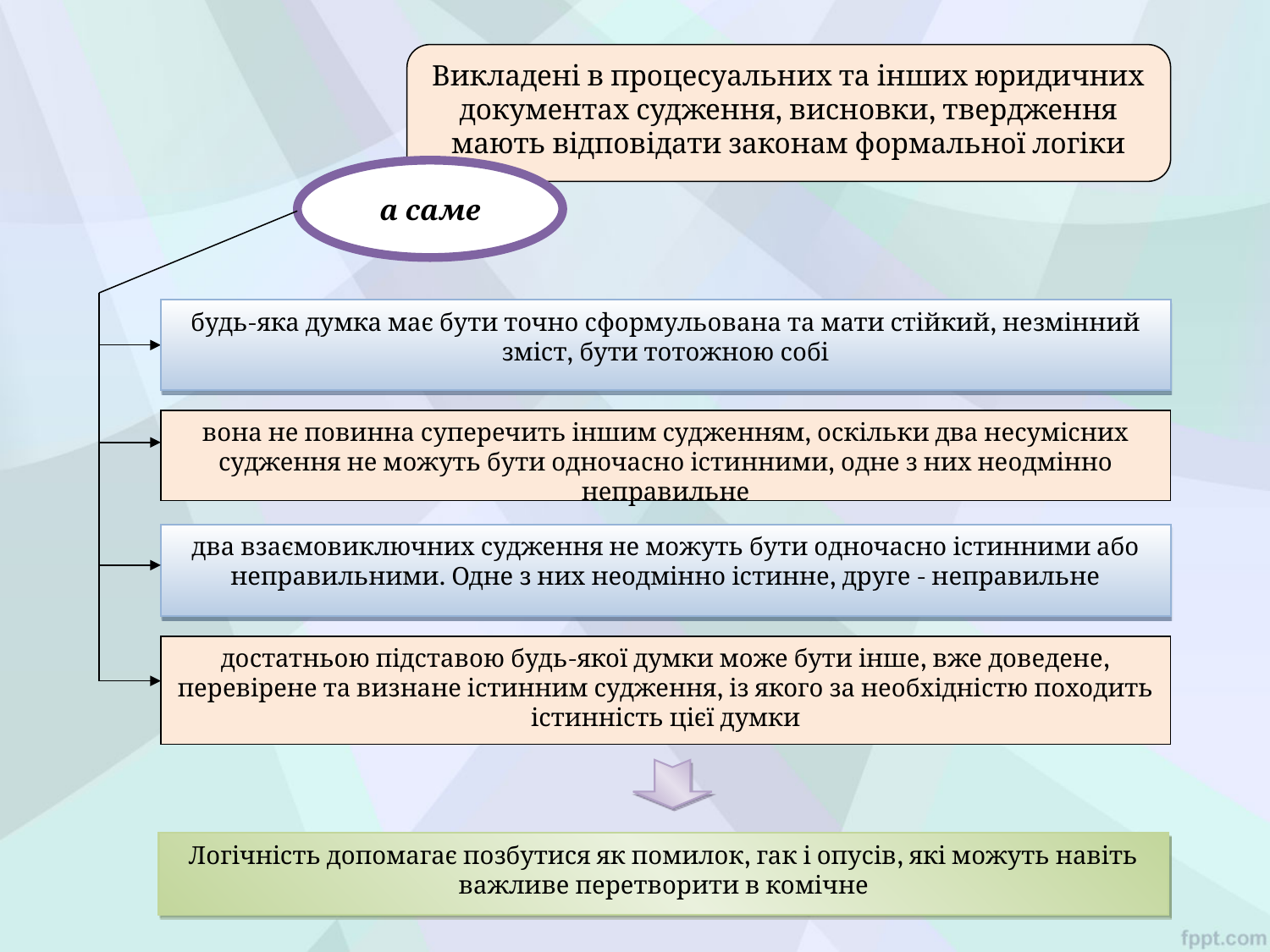

Викладені в процесуальних та інших юридичних документах судження, висновки, твердження мають відповідати законам формальної логіки
а саме
будь-яка думка має бути точно сформульована та мати стійкий, незмінний зміст, бути тотожною собі
вона не повинна суперечить іншим судженням, оскільки два несумісних судження не можуть бути одночасно істинними, одне з них неодмінно неправильне
два взаємовиключних судження не можуть бути одночасно істинними або неправильними. Одне з них неодмінно істинне, друге - неправильне
достатньою підставою будь-якої думки може бути інше, вже доведене, перевірене та визнане істинним судження, із якого за необхідністю походить істинність цієї думки

Логічність допомагає позбутися як помилок, гак і опусів, які можуть навіть важливе перетворити в комічне